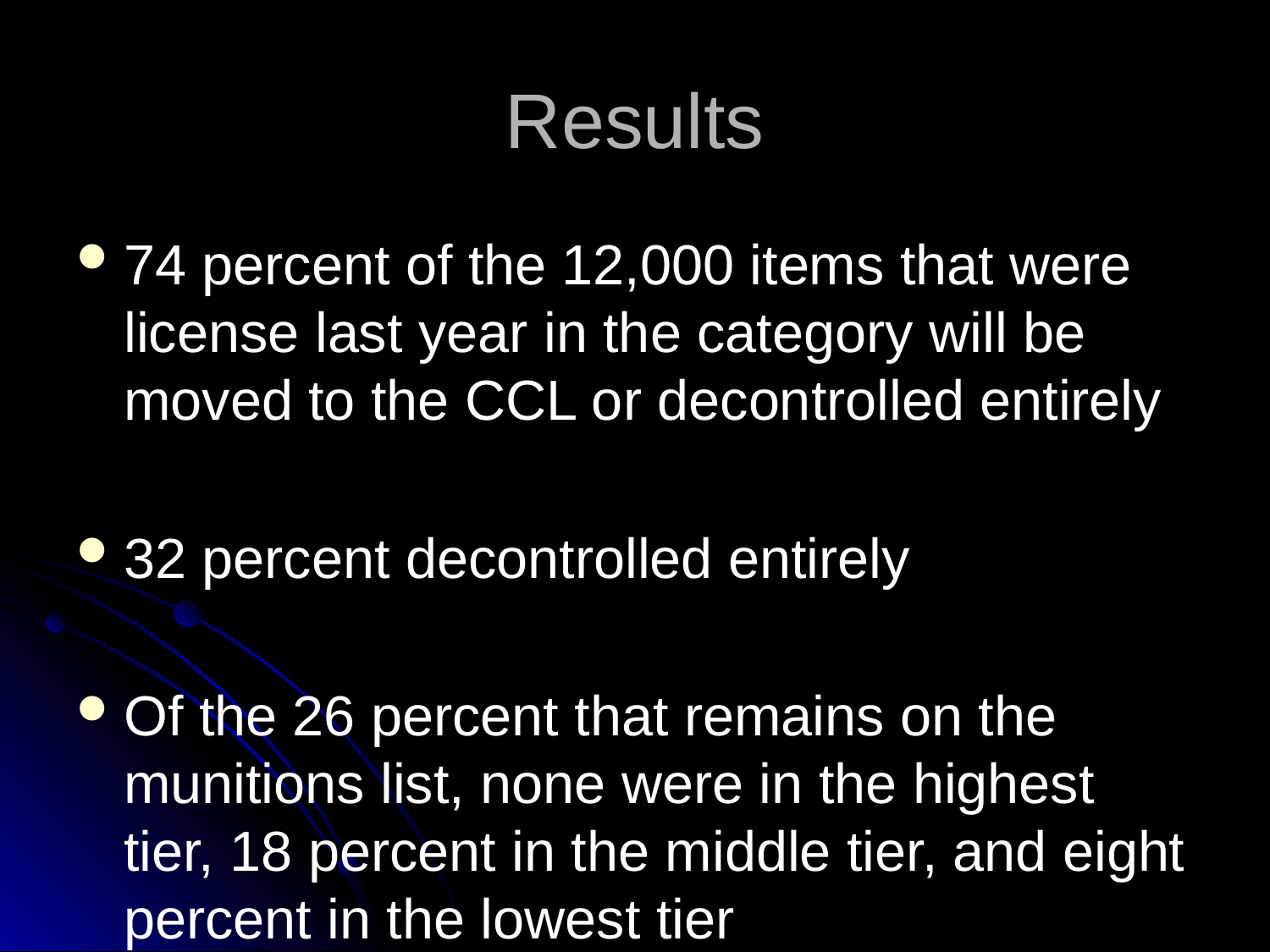

# Results
74 percent of the 12,000 items that were license last year in the category will be moved to the CCL or decontrolled entirely

32 percent decontrolled entirely

Of the 26 percent that remains on the munitions list, none were in the highest tier, 18 percent in the middle tier, and eight percent in the lowest tier